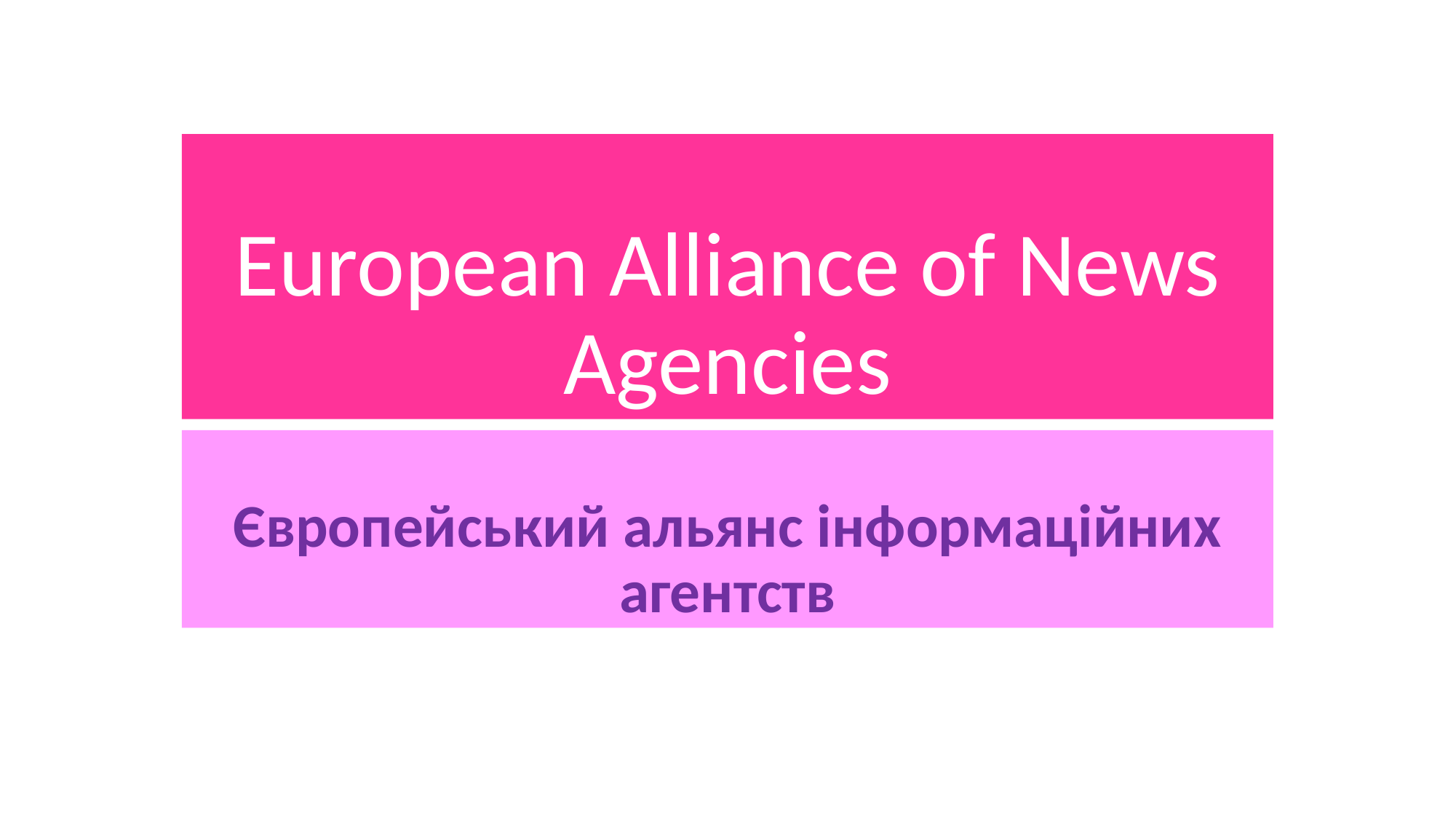

# European Alliance of News Agencies

Європейський альянс інформаційних агентств